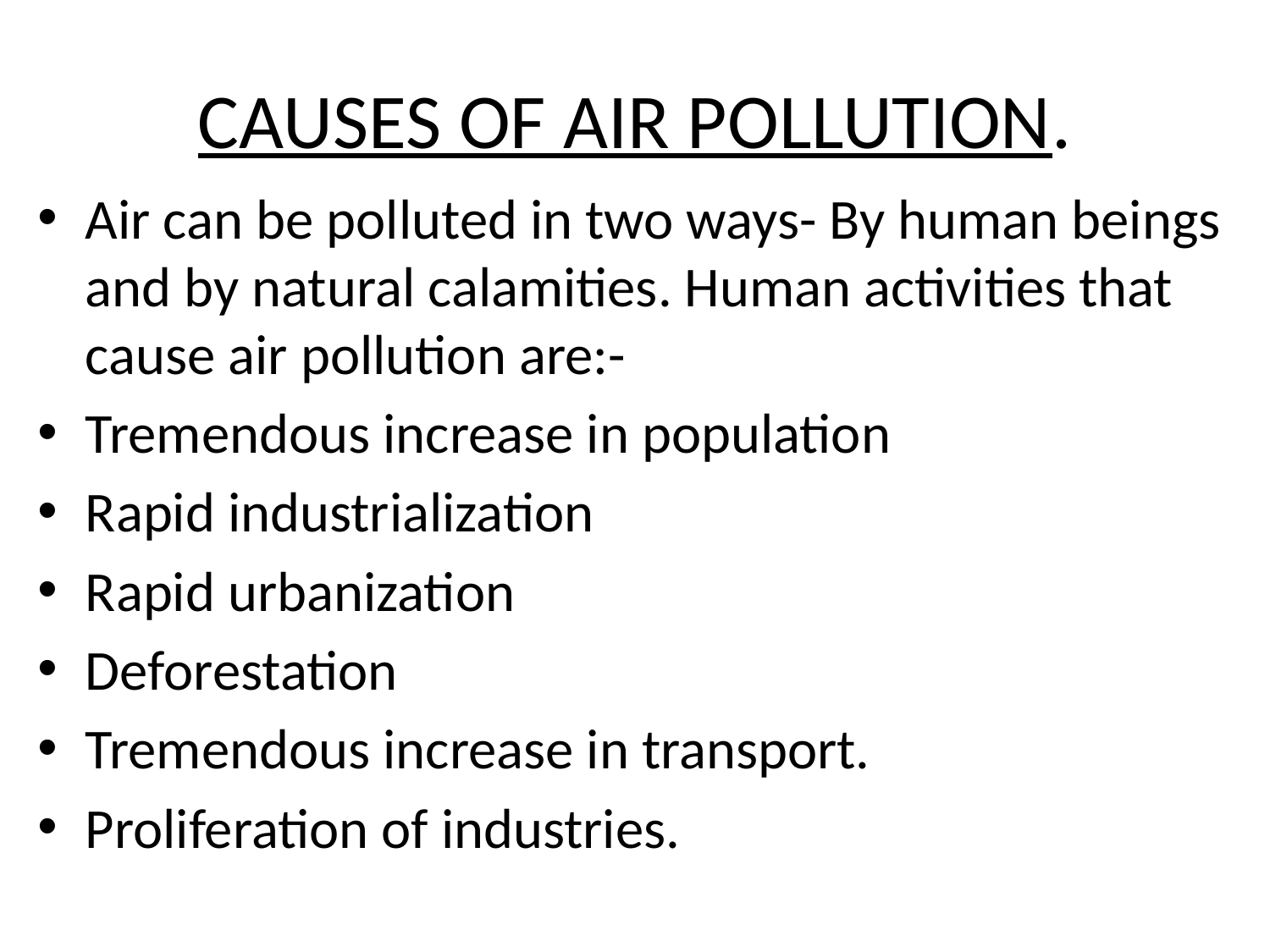

# CAUSES OF AIR POLLUTION.
Air can be polluted in two ways- By human beings and by natural calamities. Human activities that cause air pollution are:-
Tremendous increase in population
Rapid industrialization
Rapid urbanization
Deforestation
Tremendous increase in transport.
Proliferation of industries.